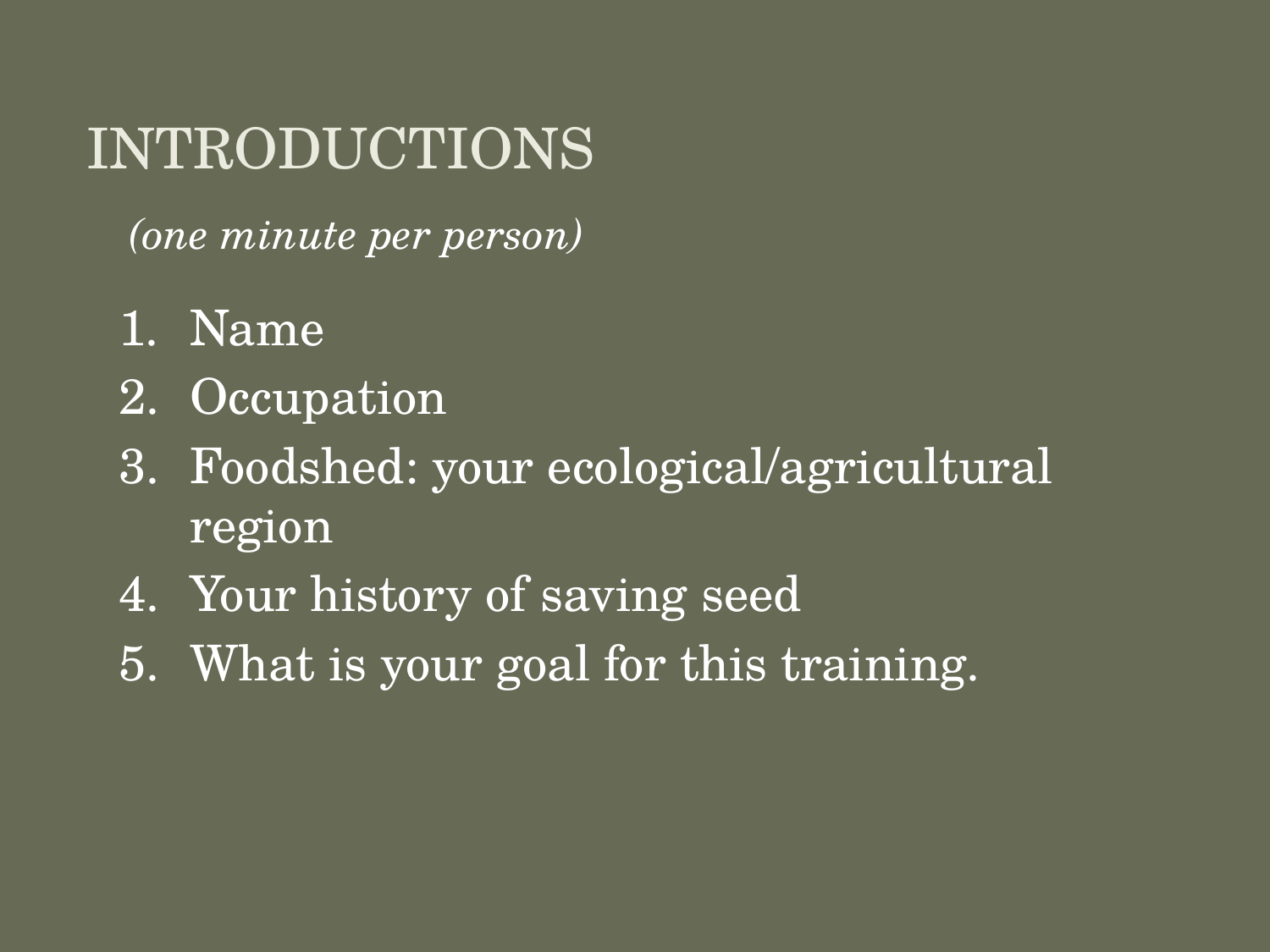

# introductions
(one minute per person)
Name
Occupation
Foodshed: your ecological/agricultural region
Your history of saving seed
What is your goal for this training.